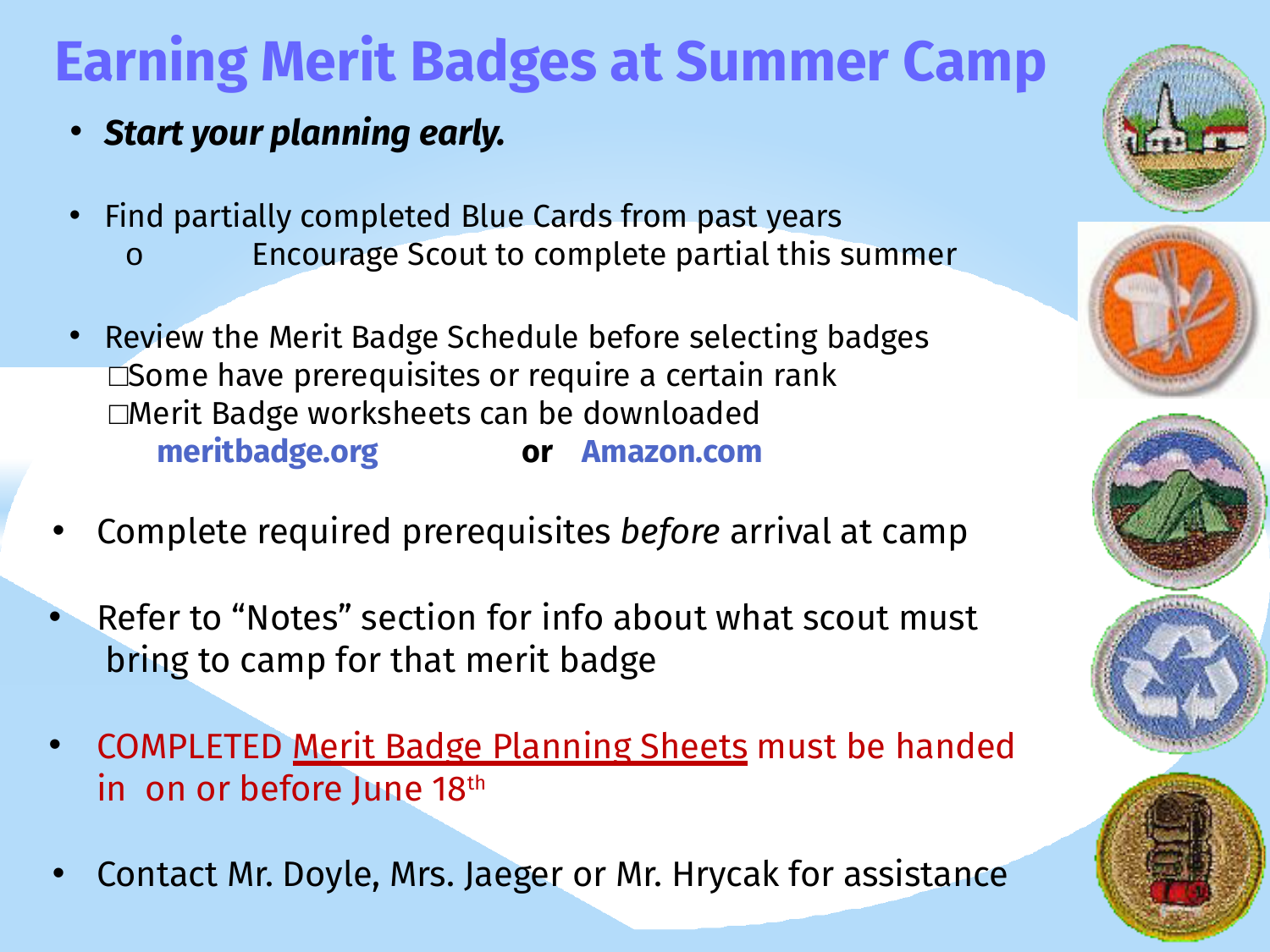

# Earning Merit Badges at Summer Camp

Start your planning early.

Find partially completed Blue Cards from past years
o	Encourage Scout to complete partial this summer

Review the Merit Badge Schedule before selecting badges
□Some have prerequisites or require a certain rank
□Merit Badge worksheets can be downloaded
meritbadge.org	or	Amazon.com

Complete required prerequisites before arrival at camp

Refer to “Notes” section for info about what scout must  bring to camp for that merit badge

COMPLETED Merit Badge Planning Sheets must be handed in  on or before June 18th

Contact Mr. Doyle, Mrs. Jaeger or Mr. Hrycak for assistance